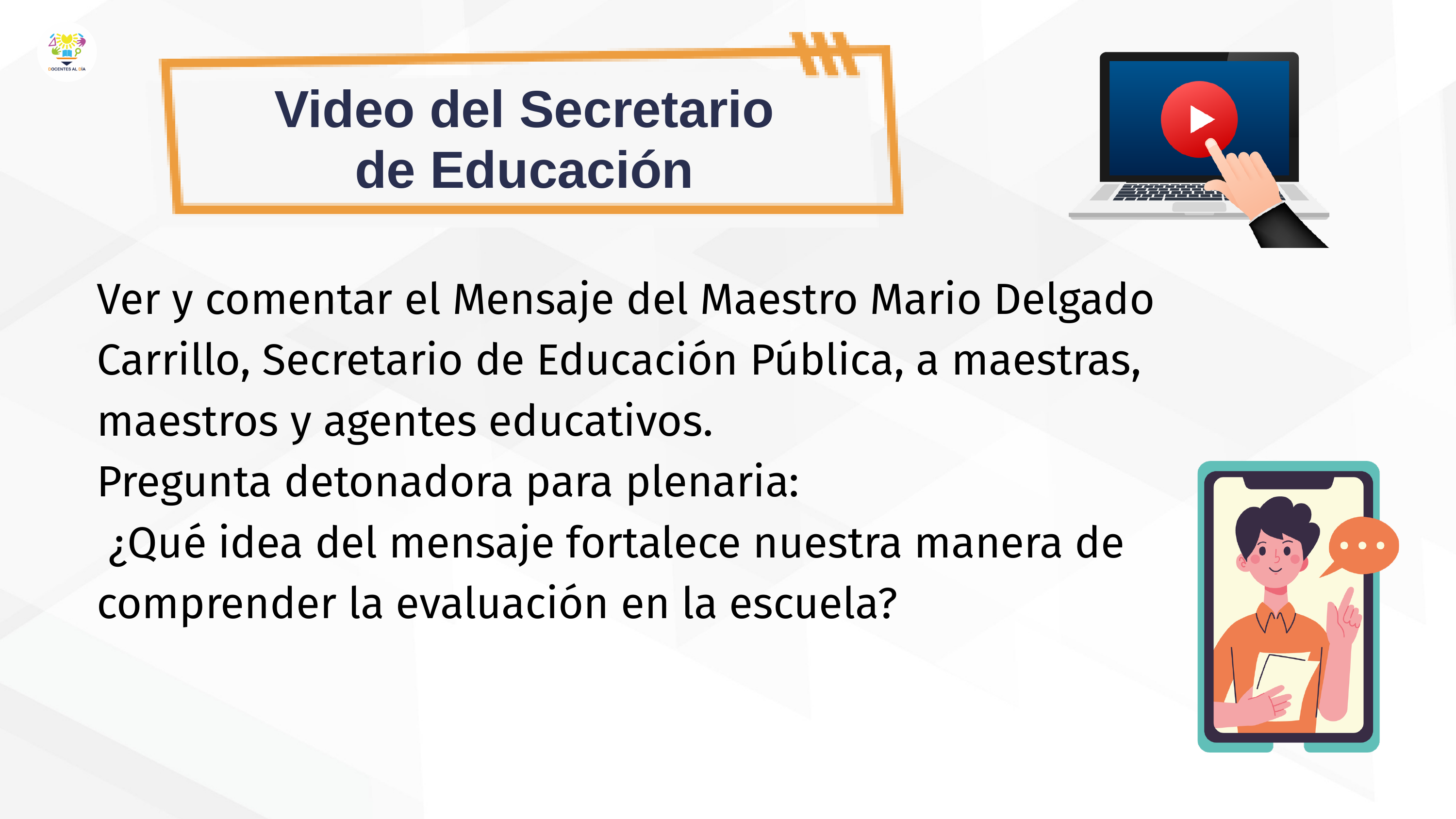

Video del Secretario de Educación
Ver y comentar el Mensaje del Maestro Mario Delgado Carrillo, Secretario de Educación Pública, a maestras, maestros y agentes educativos.
Pregunta detonadora para plenaria:
 ¿Qué idea del mensaje fortalece nuestra manera de comprender la evaluación en la escuela?